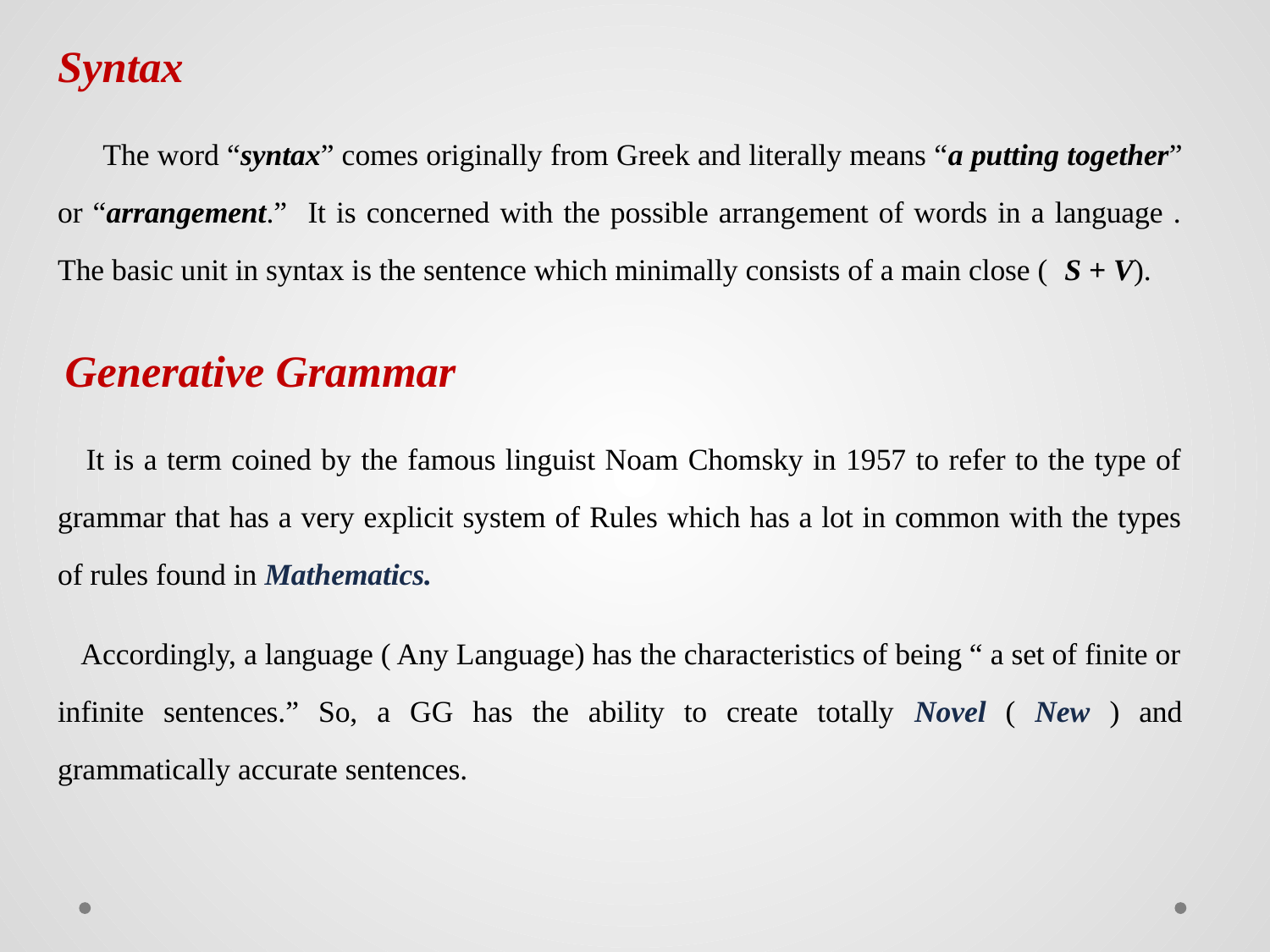

Syntax
      The word “syntax” comes originally from Greek and literally means “a putting together” or “arrangement.”  It is concerned with the possible arrangement of words in a language . The basic unit in syntax is the sentence which minimally consists of a main close (  S + V).
 Generative Grammar
   It is a term coined by the famous linguist Noam Chomsky in 1957 to refer to the type of grammar that has a very explicit system of Rules which has a lot in common with the types of rules found in Mathematics.
   Accordingly, a language ( Any Language) has the characteristics of being “ a set of finite or infinite sentences.” So, a GG has the ability to create totally Novel ( New ) and grammatically accurate sentences.